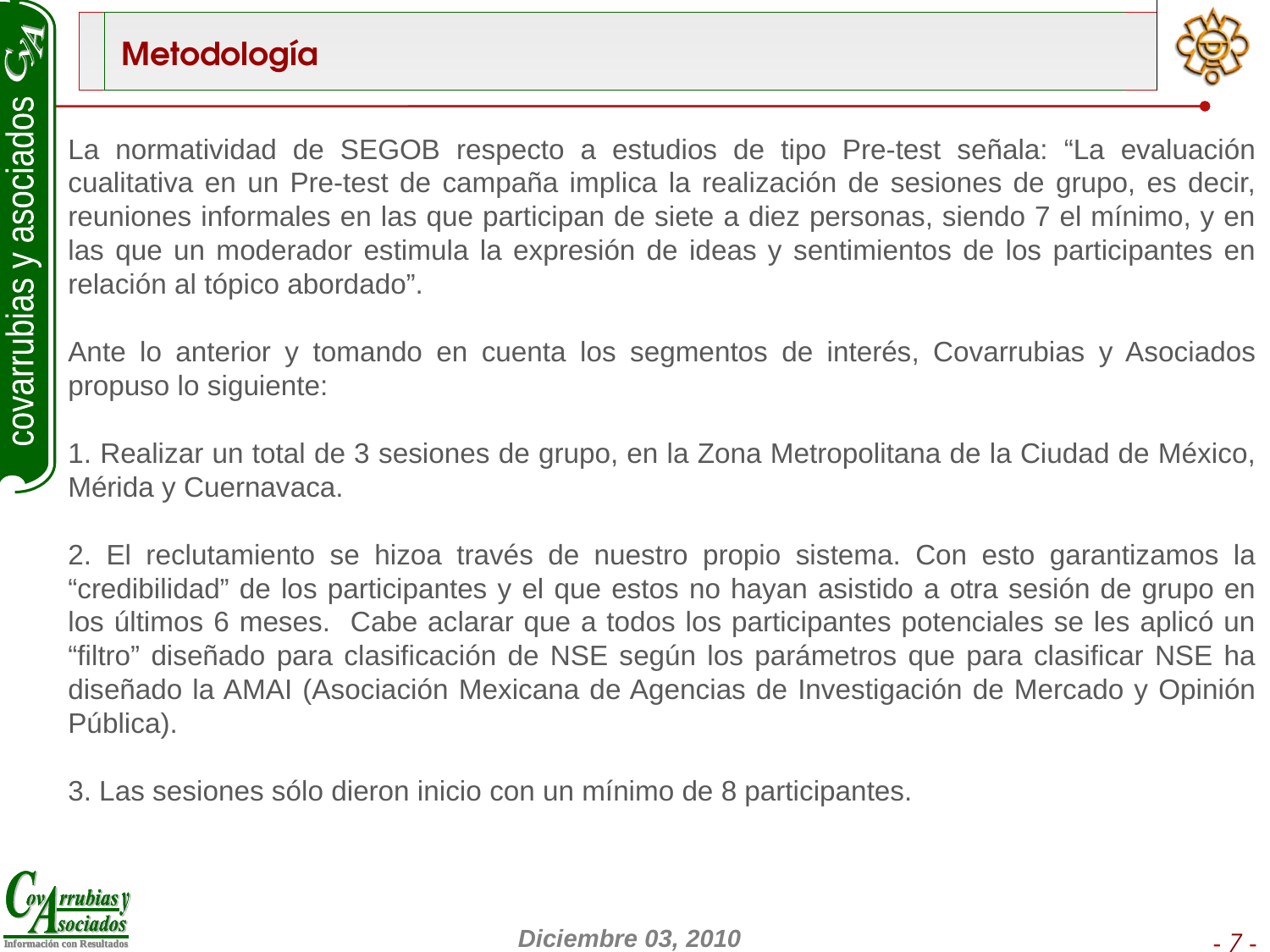

Metodología

La normatividad de SEGOB respecto a estudios de tipo Pre-test señala: “La evaluación cualitativa en un Pre-test de campaña implica la realización de sesiones de grupo, es decir, reuniones informales en las que participan de siete a diez personas, siendo 7 el mínimo, y en las que un moderador estimula la expresión de ideas y sentimientos de los participantes en relación al tópico abordado”.

Ante lo anterior y tomando en cuenta los segmentos de interés, Covarrubias y Asociados propuso lo siguiente:

1. Realizar un total de 3 sesiones de grupo, en la Zona Metropolitana de la Ciudad de México, Mérida y Cuernavaca.

2. El reclutamiento se hizoa través de nuestro propio sistema. Con esto garantizamos la “credibilidad” de los participantes y el que estos no hayan asistido a otra sesión de grupo en los últimos 6 meses.  Cabe aclarar que a todos los participantes potenciales se les aplicó un “filtro” diseñado para clasificación de NSE según los parámetros que para clasificar NSE ha diseñado la AMAI (Asociación Mexicana de Agencias de Investigación de Mercado y Opinión Pública).

3. Las sesiones sólo dieron inicio con un mínimo de 8 participantes.
- 7 -